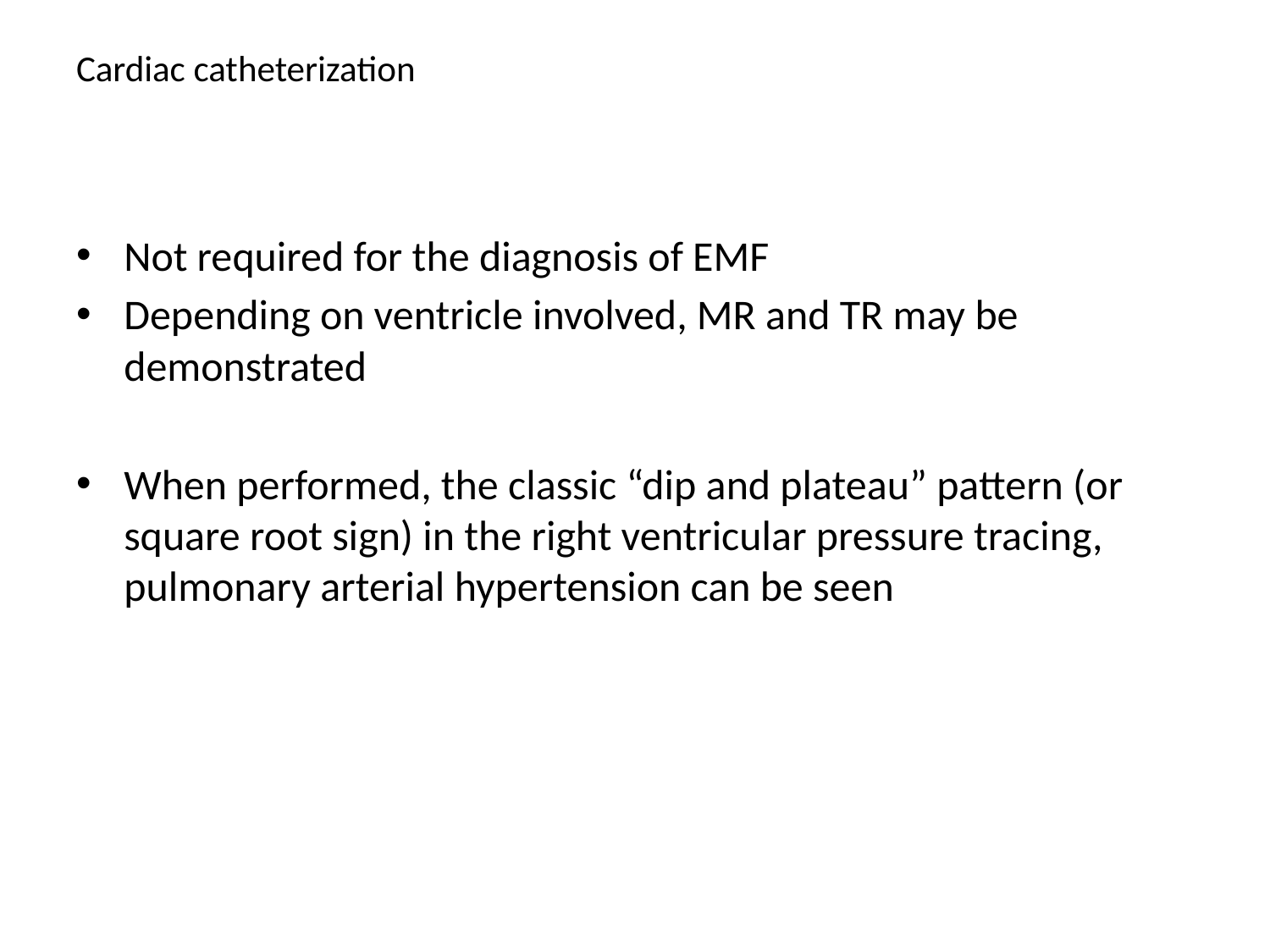

# Cardiac catheterization
Not required for the diagnosis of EMF
Depending on ventricle involved, MR and TR may be demonstrated

When performed, the classic “dip and plateau” pattern (or square root sign) in the right ventricular pressure tracing,  pulmonary arterial hypertension can be seen